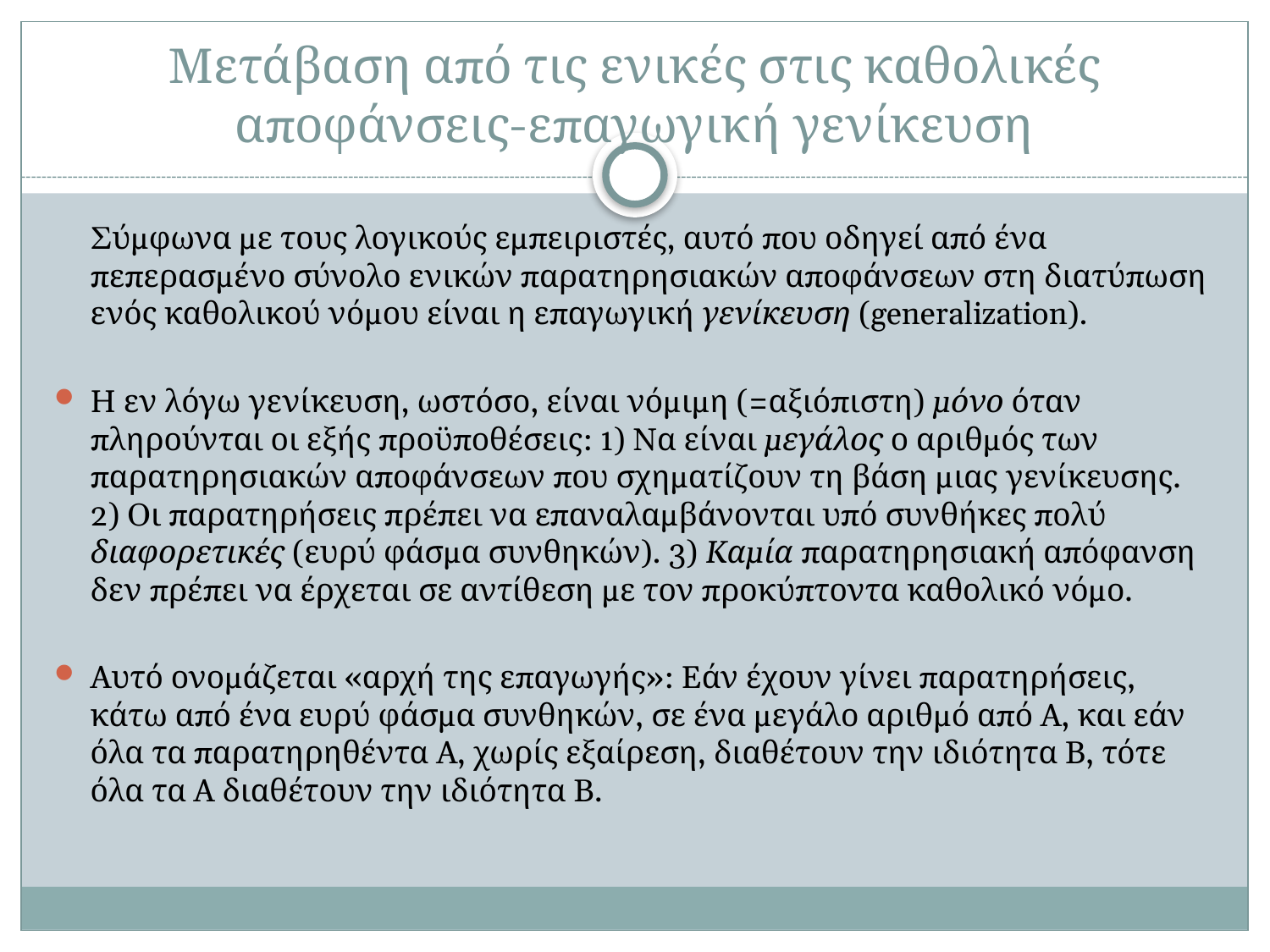

# Μετάβαση από τις ενικές στις καθολικές αποφάνσεις-επαγωγική γενίκευση
	Σύμφωνα με τους λογικούς εμπειριστές, αυτό που οδηγεί από ένα πεπερασμένο σύνολο ενικών παρατηρησιακών αποφάνσεων στη διατύπωση ενός καθολικού νόμου είναι η επαγωγική γενίκευση (generalization).

Η εν λόγω γενίκευση, ωστόσο, είναι νόμιμη (=αξιόπιστη) μόνο όταν πληρούνται οι εξής προϋποθέσεις: 1) Να είναι μεγάλος ο αριθμός των παρατηρησιακών αποφάνσεων που σχηματίζουν τη βάση μιας γενίκευσης. 2) Οι παρατηρήσεις πρέπει να επαναλαμβάνονται υπό συνθήκες πολύ διαφορετικές (ευρύ φάσμα συνθηκών). 3) Καμία παρατηρησιακή απόφανση δεν πρέπει να έρχεται σε αντίθεση με τον προκύπτοντα καθολικό νόμο.

Αυτό ονομάζεται «αρχή της επαγωγής»: Εάν έχουν γίνει παρατηρήσεις, κάτω από ένα ευρύ φάσμα συνθηκών, σε ένα μεγάλο αριθμό από Α, και εάν όλα τα παρατηρηθέντα Α, χωρίς εξαίρεση, διαθέτουν την ιδιότητα Β, τότε όλα τα Α διαθέτουν την ιδιότητα Β.